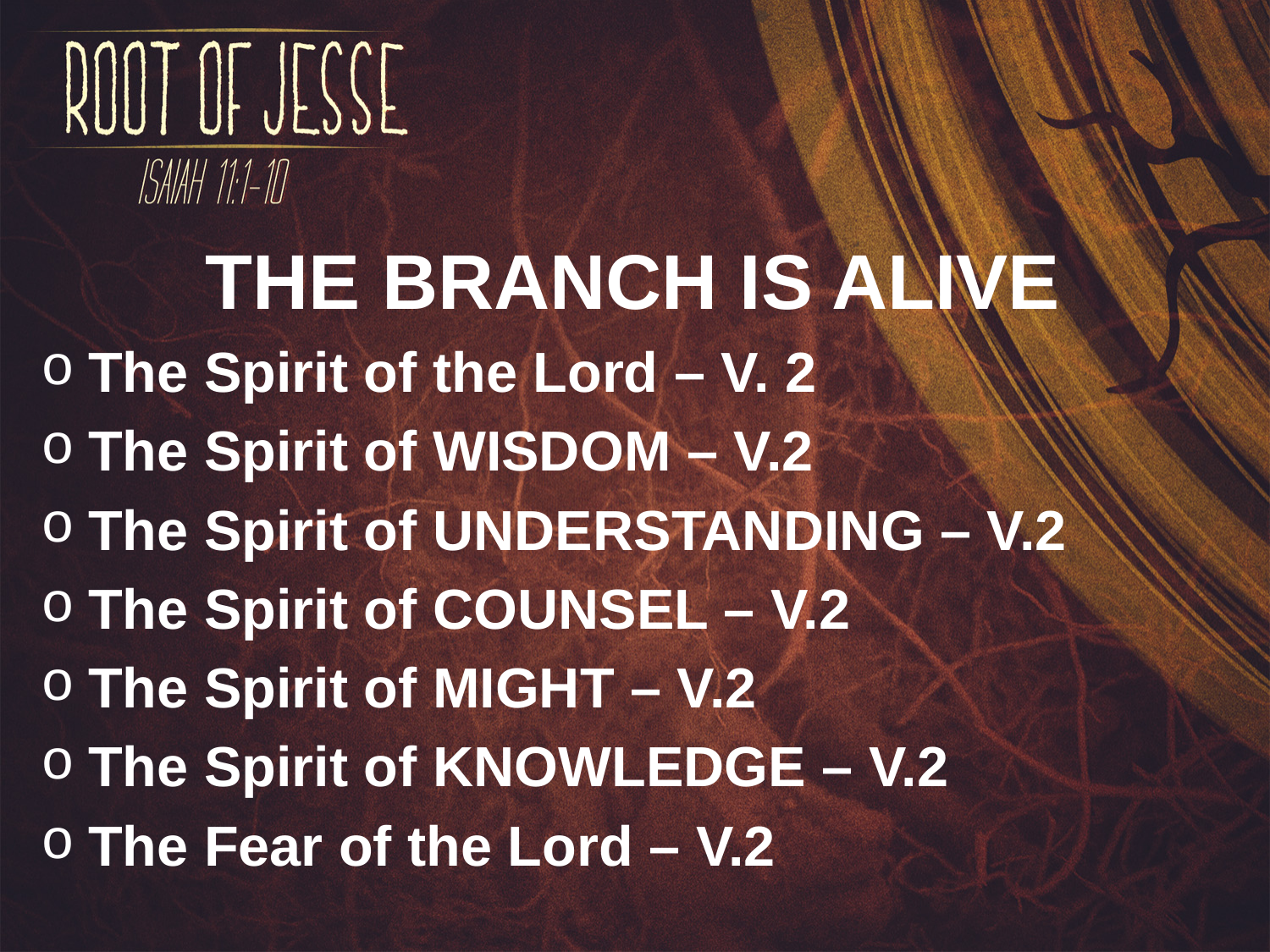

THE BRANCH IS ALIVE
The Spirit of the Lord – V. 2
The Spirit of WISDOM – V.2
The Spirit of UNDERSTANDING – V.2
The Spirit of COUNSEL – V.2
The Spirit of MIGHT – V.2
The Spirit of KNOWLEDGE – V.2
The Fear of the Lord – V.2